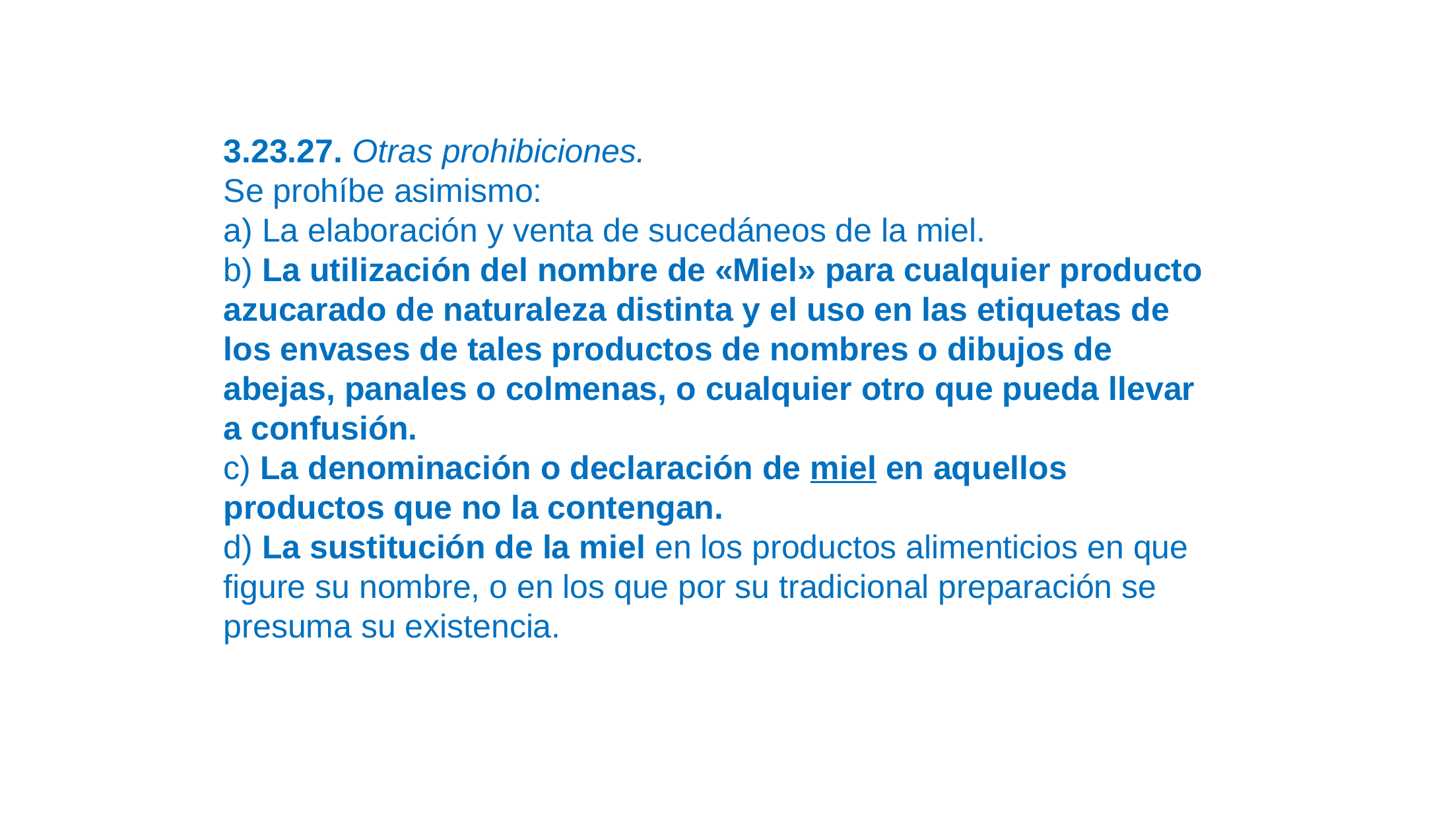

3.23.27. Otras prohibiciones.
Se prohíbe asimismo:
a) La elaboración y venta de sucedáneos de la miel.
b) La utilización del nombre de «Miel» para cualquier producto azucarado de naturaleza distinta y el uso en las etiquetas de los envases de tales productos de nombres o dibujos de abejas, panales o colmenas, o cualquier otro que pueda llevar a confusión.
c) La denominación o declaración de miel en aquellos productos que no la contengan.
d) La sustitución de la miel en los productos alimenticios en que figure su nombre, o en los que por su tradicional preparación se presuma su existencia.